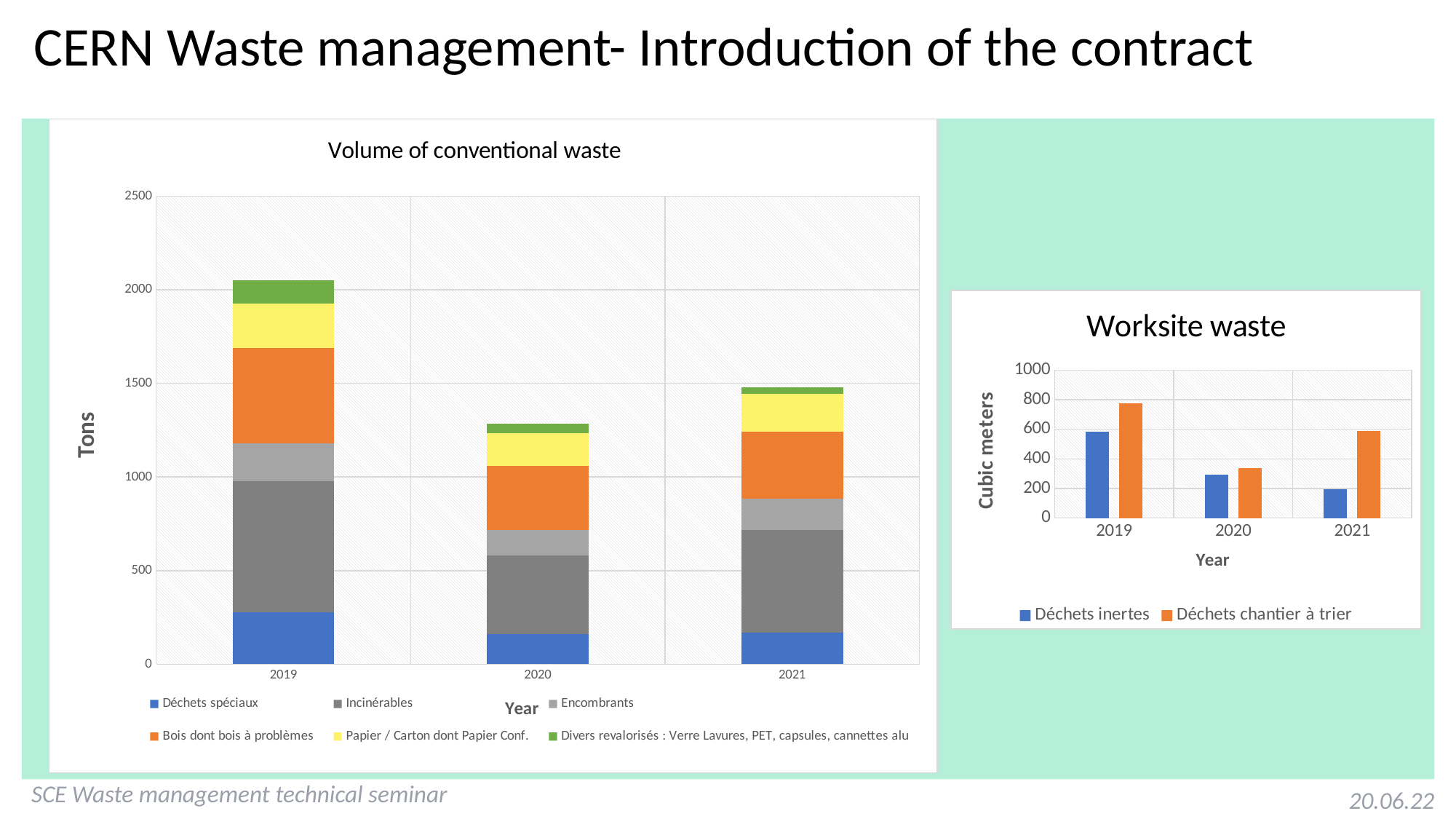

# CERN Waste management- Introduction of the contract

### Chart: Volume of conventional waste

| Category | Déchets spéciaux | Incinérables | Encombrants | Bois dont bois à problèmes | Papier / Carton dont Papier Conf. | Divers revalorisés : Verre Lavures, PET, capsules, cannettes alu |
|---|---|---|---|---|---|---|
| 2019 | 276.21999999999997 | 702.73 | 201.66 | 509.26 | 237.67 | 125.436 |
| 2020 | 159.89000000000001 | 422.55 | 134.8 | 340.74 | 176.25 | 48.74 |
| 2021 | 170.57999999999996 | 545.7 | 168.34 | 356.90000000000003 | 202.92000000000002 | 36.27 |

### Chart: Worksite waste

| Category | Déchets inertes | Déchets chantier à trier |
|---|---|---|
| 2019 | 585.0 | 774.0 |
| 2020 | 295.0 | 335.0 |
| 2021 | 197.0 | 587.0 |
SCE Waste management technical seminar
20.06.22